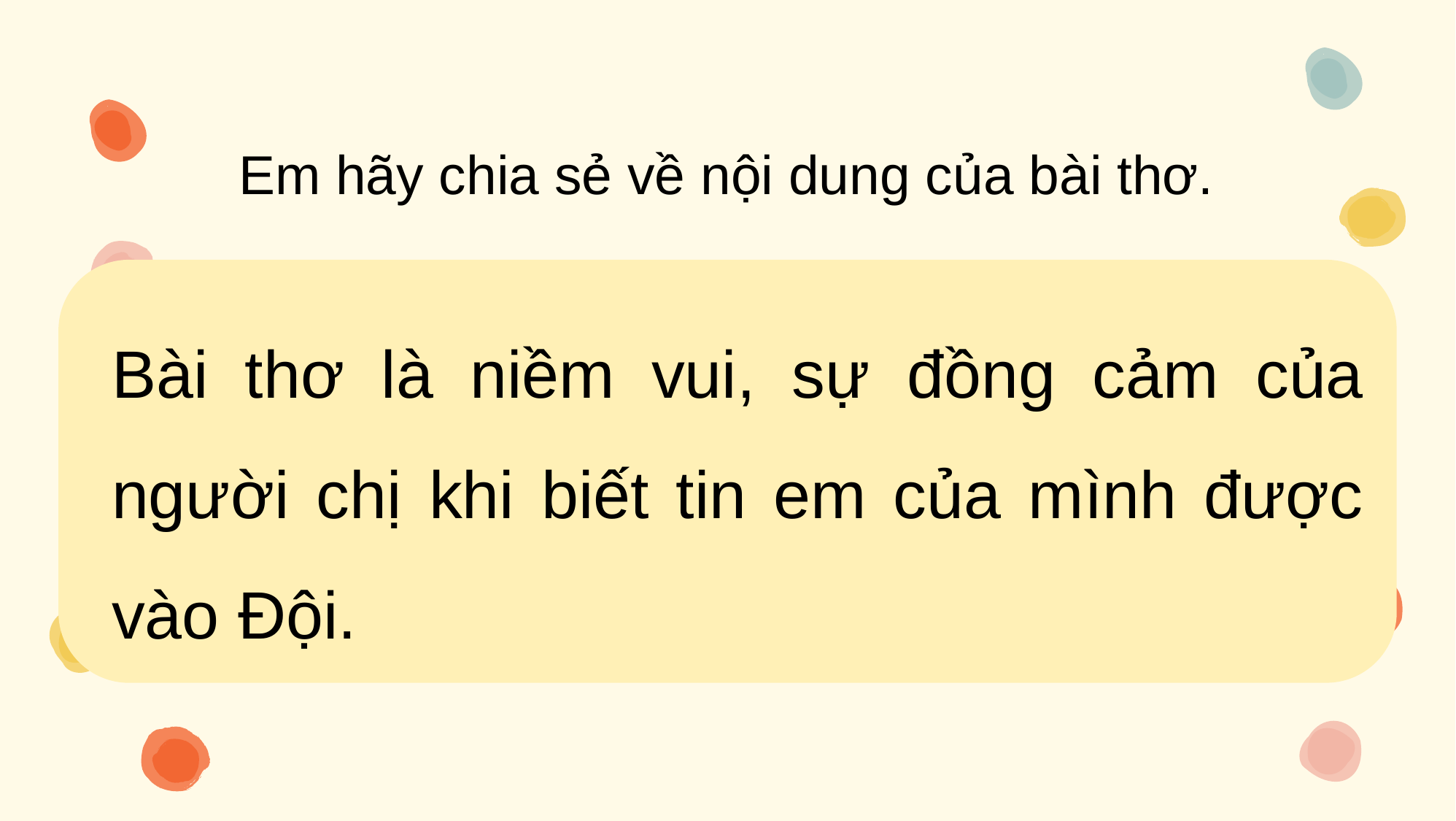

Em hãy chia sẻ về nội dung của bài thơ.
Bài thơ là niềm vui, sự đồng cảm của người chị khi biết tin em của mình được vào Đội.